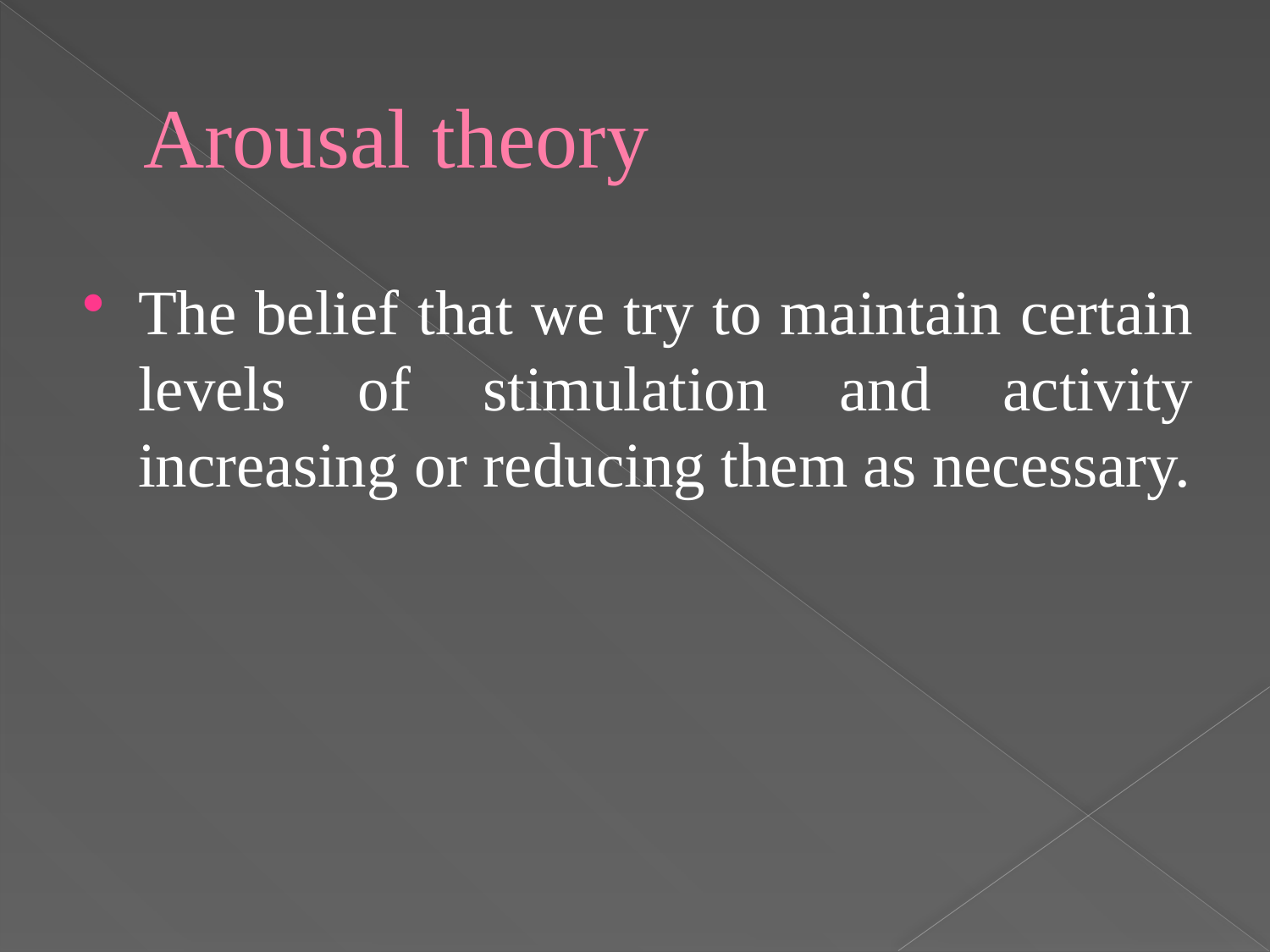

# Arousal theory
The belief that we try to maintain certain levels of stimulation and activity increasing or reducing them as necessary.